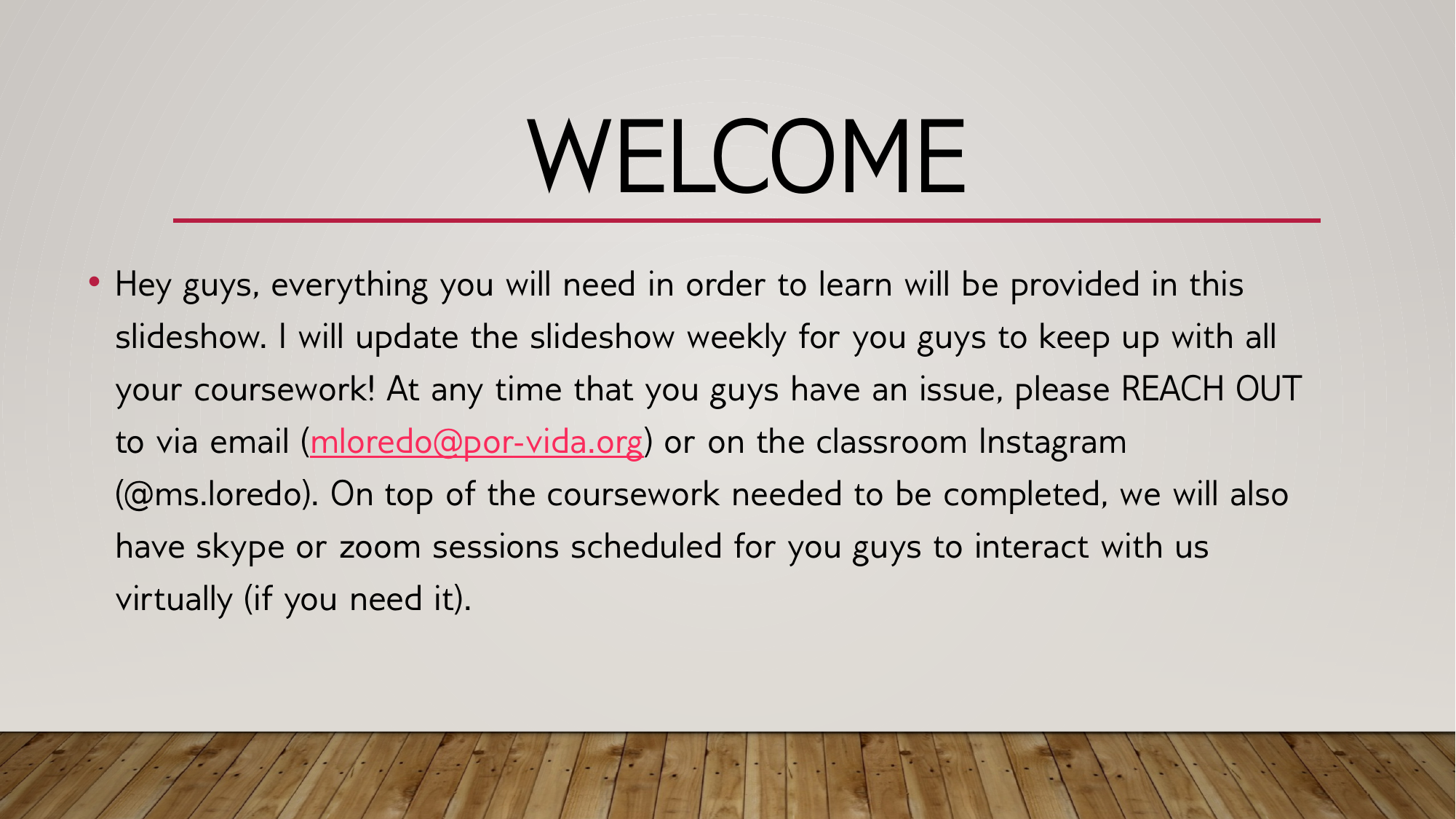

# Welcome
Hey guys, everything you will need in order to learn will be provided in this slideshow. I will update the slideshow weekly for you guys to keep up with all your coursework! At any time that you guys have an issue, please REACH OUT to via email (mloredo@por-vida.org) or on the classroom Instagram (@ms.loredo). On top of the coursework needed to be completed, we will also have skype or zoom sessions scheduled for you guys to interact with us virtually (if you need it).